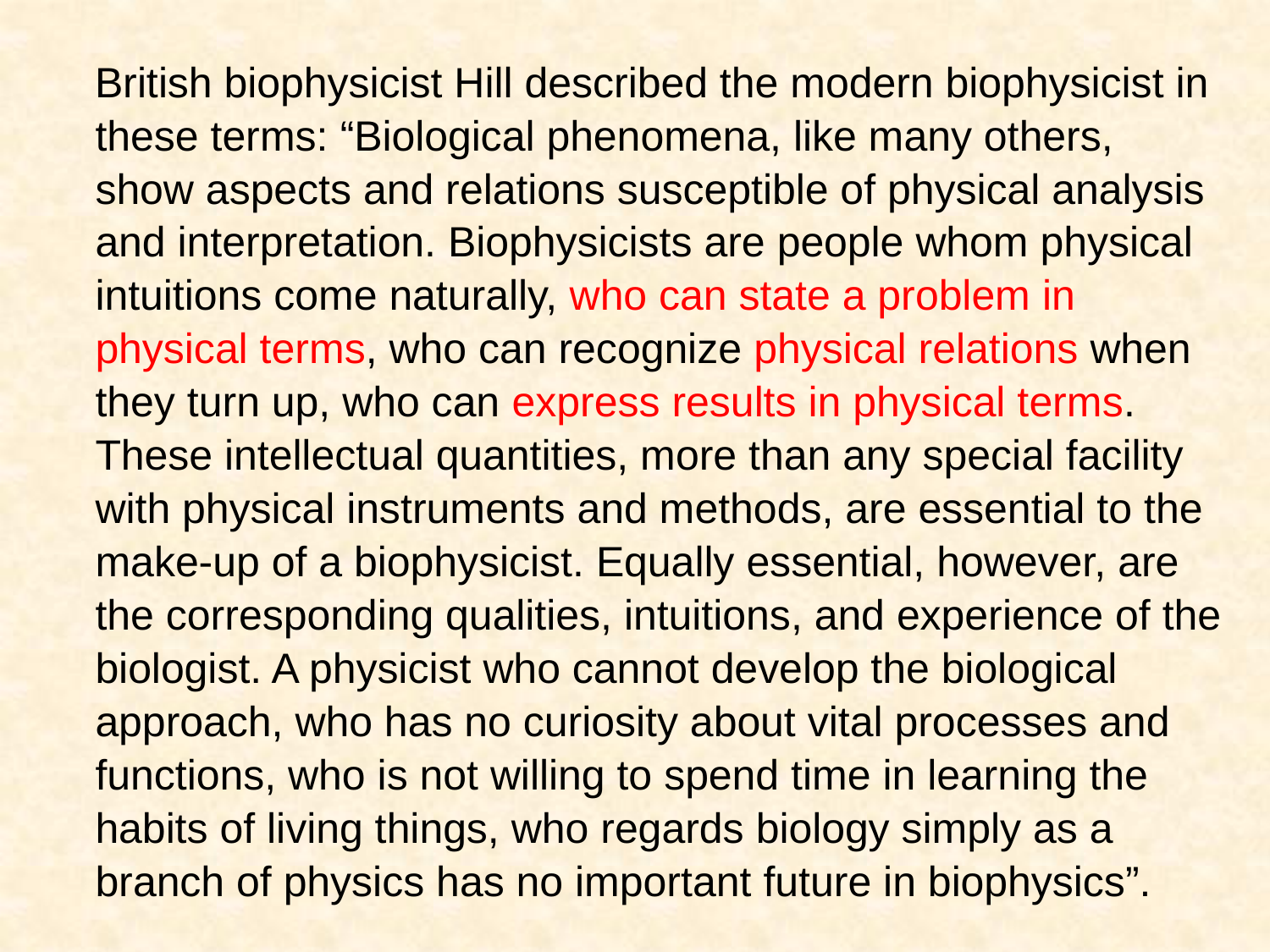

British biophysicist Hill described the modern biophysicist in these terms: “Biological phenomena, like many others, show aspects and relations susceptible of physical analysis and interpretation. Biophysicists are people whom physical intuitions come naturally, who can state a problem in physical terms, who can recognize physical relations when they turn up, who can express results in physical terms. These intellectual quantities, more than any special facility with physical instruments and methods, are essential to the make-up of a biophysicist. Equally essential, however, are the corresponding qualities, intuitions, and experience of the biologist. A physicist who cannot develop the biological approach, who has no curiosity about vital processes and functions, who is not willing to spend time in learning the habits of living things, who regards biology simply as a branch of physics has no important future in biophysics”.